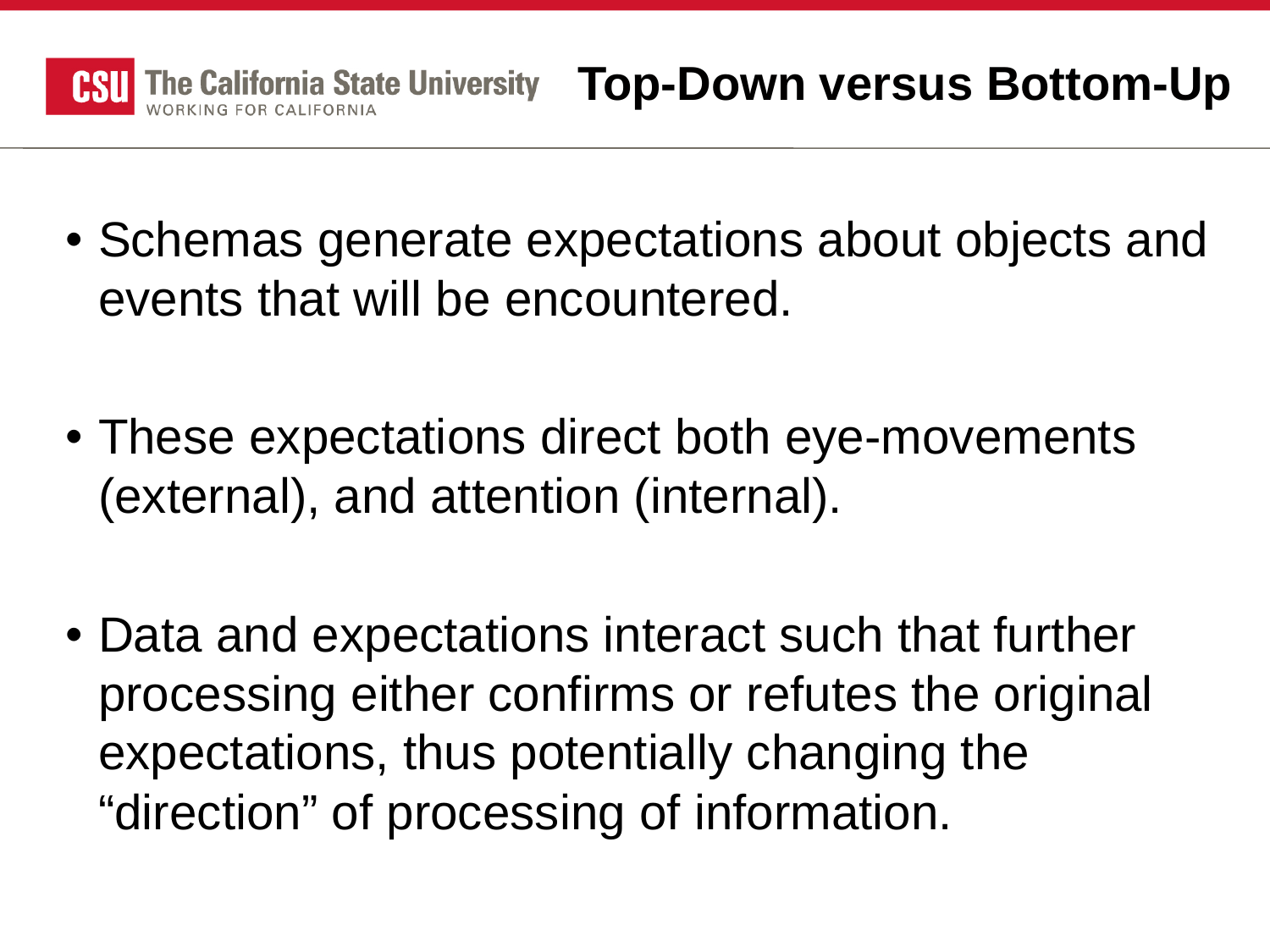

# Top-Down versus Bottom-Up
Schemas generate expectations about objects and events that will be encountered.

These expectations direct both eye-movements (external), and attention (internal).

Data and expectations interact such that further processing either confirms or refutes the original expectations, thus potentially changing the “direction” of processing of information.